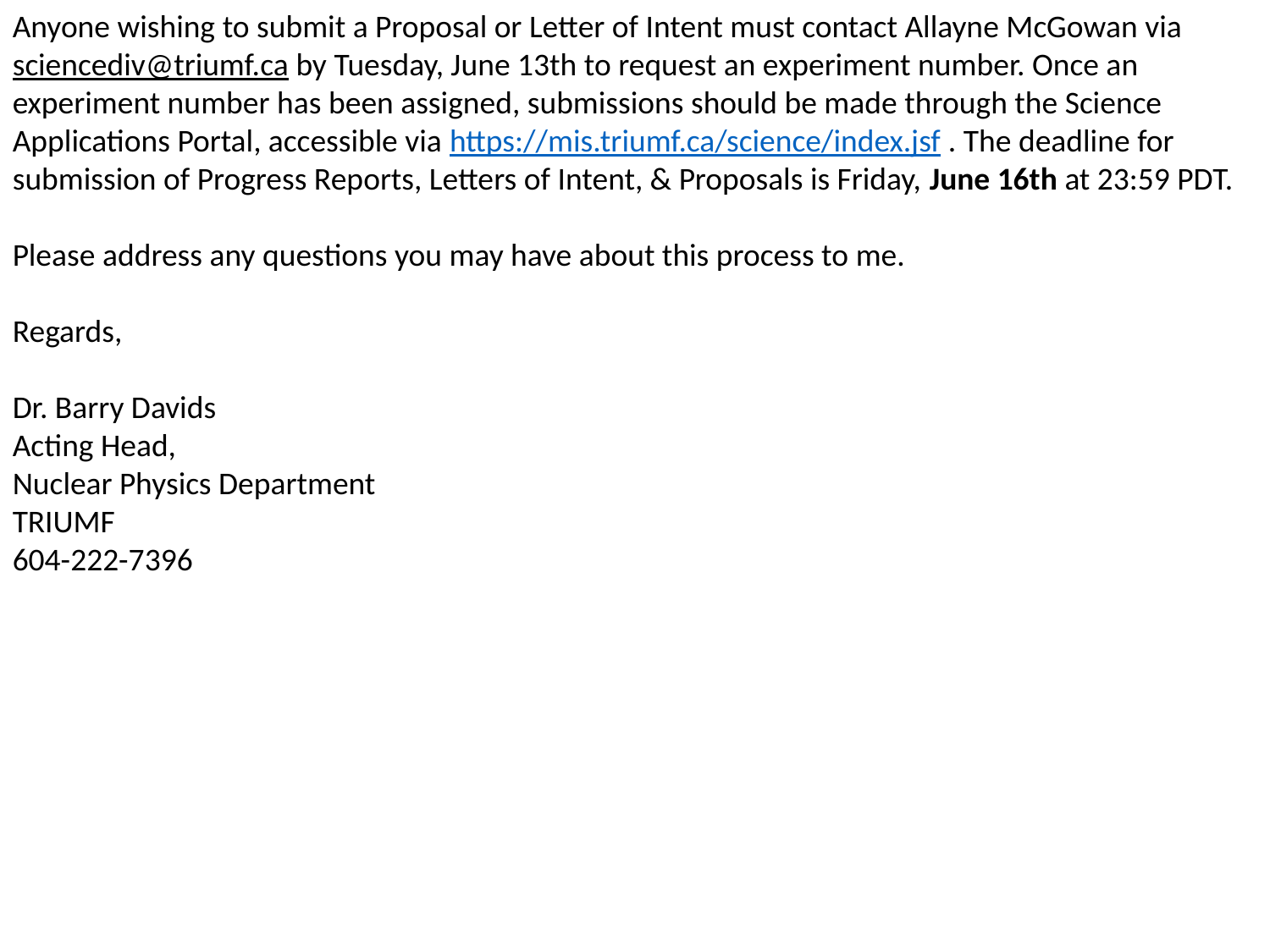

Anyone wishing to submit a Proposal or Letter of Intent must contact Allayne McGowan via sciencediv@triumf.ca by Tuesday, June 13th to request an experiment number. Once an experiment number has been assigned, submissions should be made through the Science Applications Portal, accessible via https://mis.triumf.ca/science/index.jsf . The deadline for submission of Progress Reports, Letters of Intent, & Proposals is Friday, June 16th at 23:59 PDT.

Please address any questions you may have about this process to me.

Regards,

Dr. Barry Davids
Acting Head,
Nuclear Physics Department
TRIUMF
604-222-7396